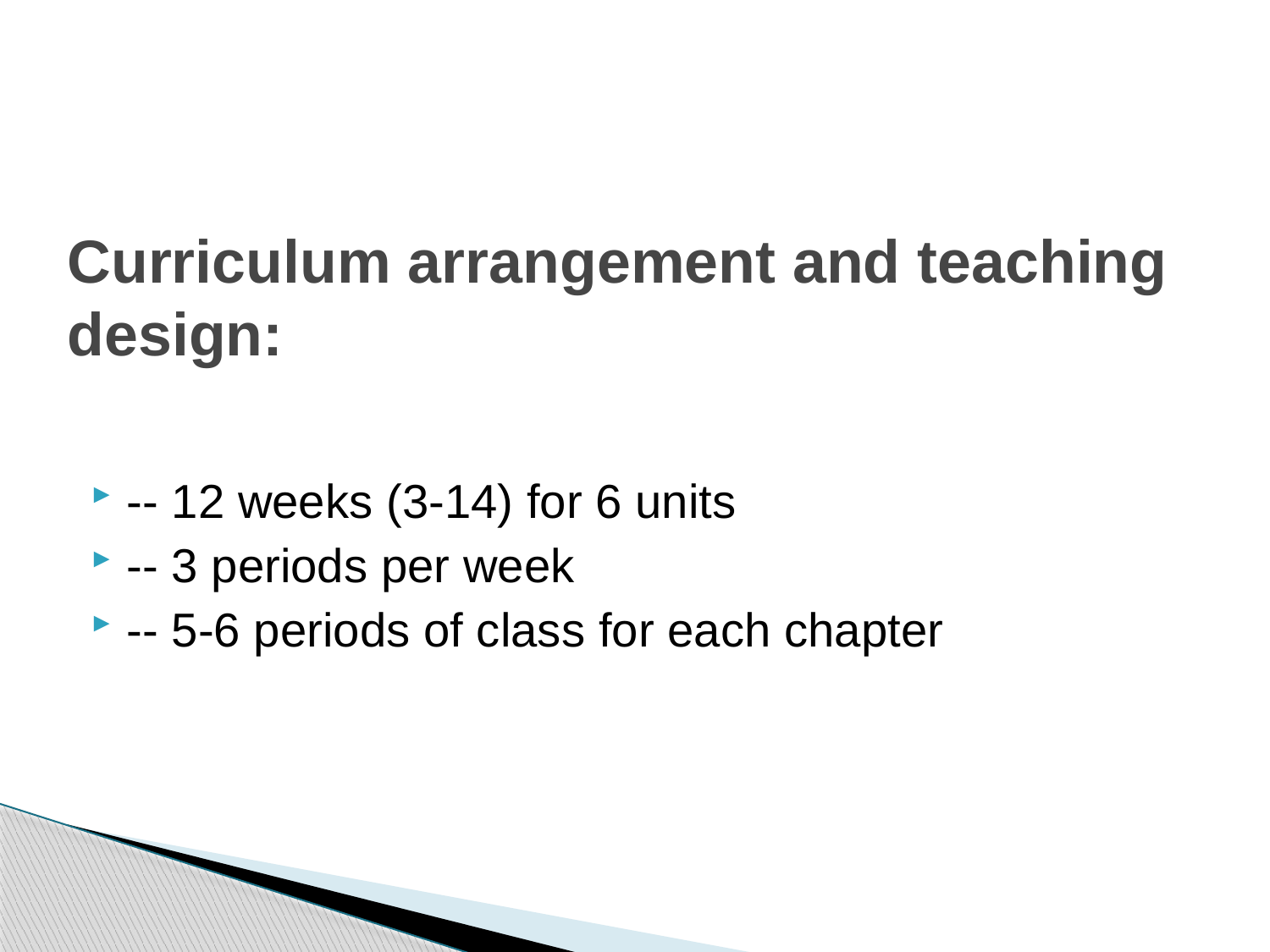

# Curriculum arrangement and teaching design:

-- 12 weeks (3-14) for 6 units
-- 3 periods per week
-- 5-6 periods of class for each chapter